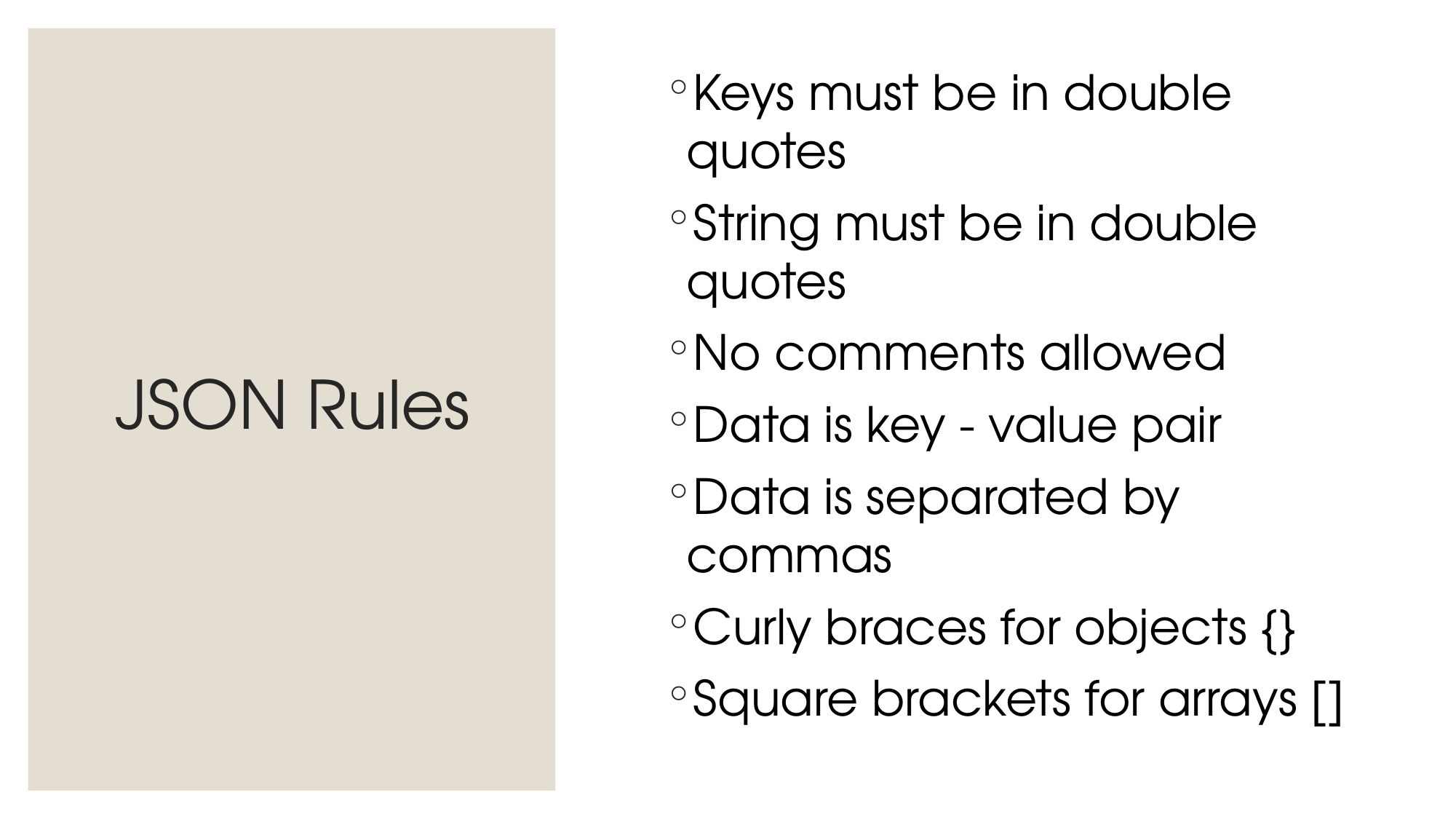

# JSON Rules
Keys must be in double quotes
String must be in double quotes
No comments allowed
Data is key - value pair
Data is separated by commas
Curly braces for objects {}
Square brackets for arrays []